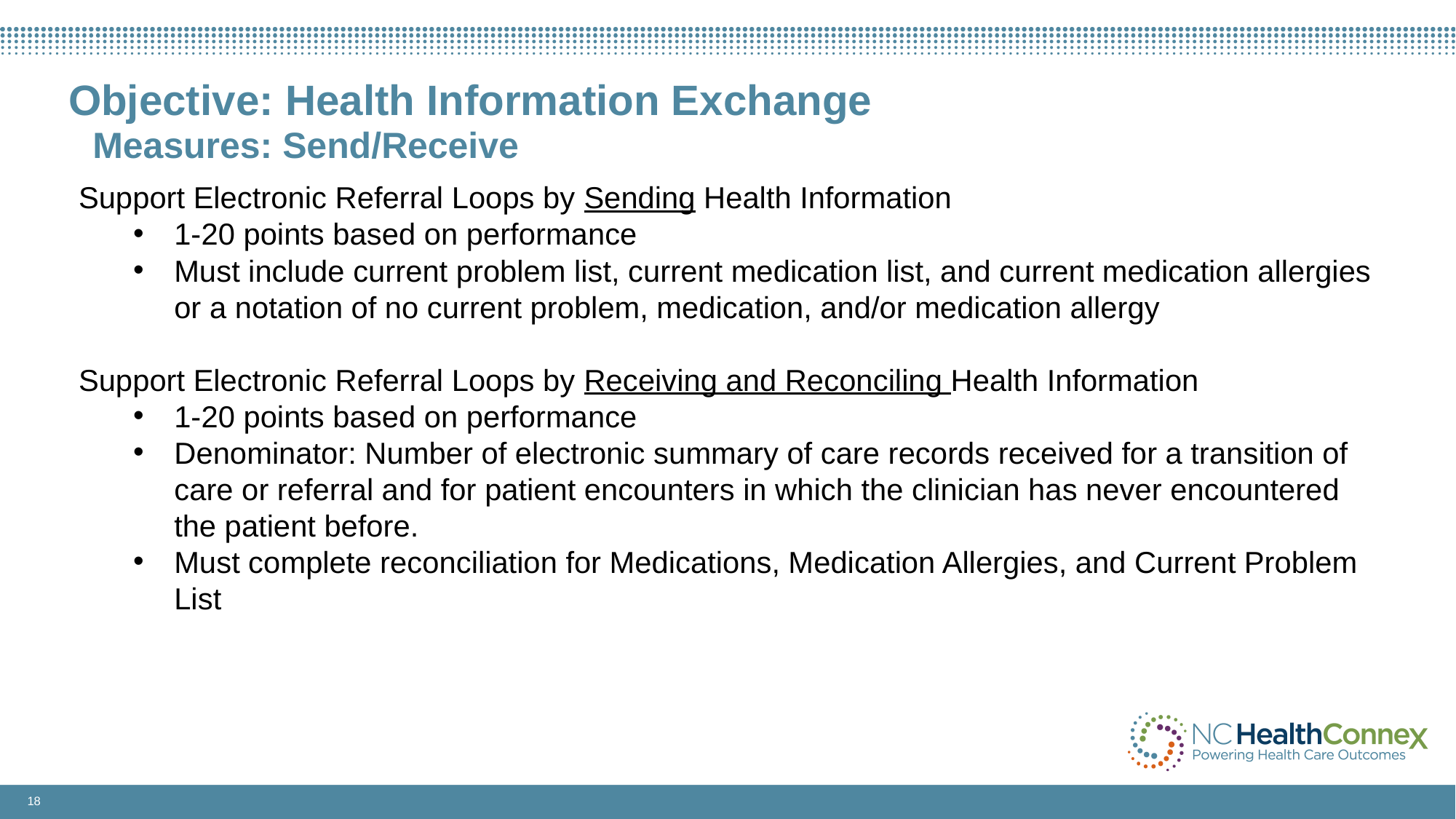

# Objective: Health Information Exchange
Measures: Send/Receive
Support Electronic Referral Loops by Sending Health Information
1-20 points based on performance
Must include current problem list, current medication list, and current medication allergies or a notation of no current problem, medication, and/or medication allergy

Support Electronic Referral Loops by Receiving and Reconciling Health Information
1-20 points based on performance
Denominator: Number of electronic summary of care records received for a transition of care or referral and for patient encounters in which the clinician has never encountered the patient before.
Must complete reconciliation for Medications, Medication Allergies, and Current Problem List

18